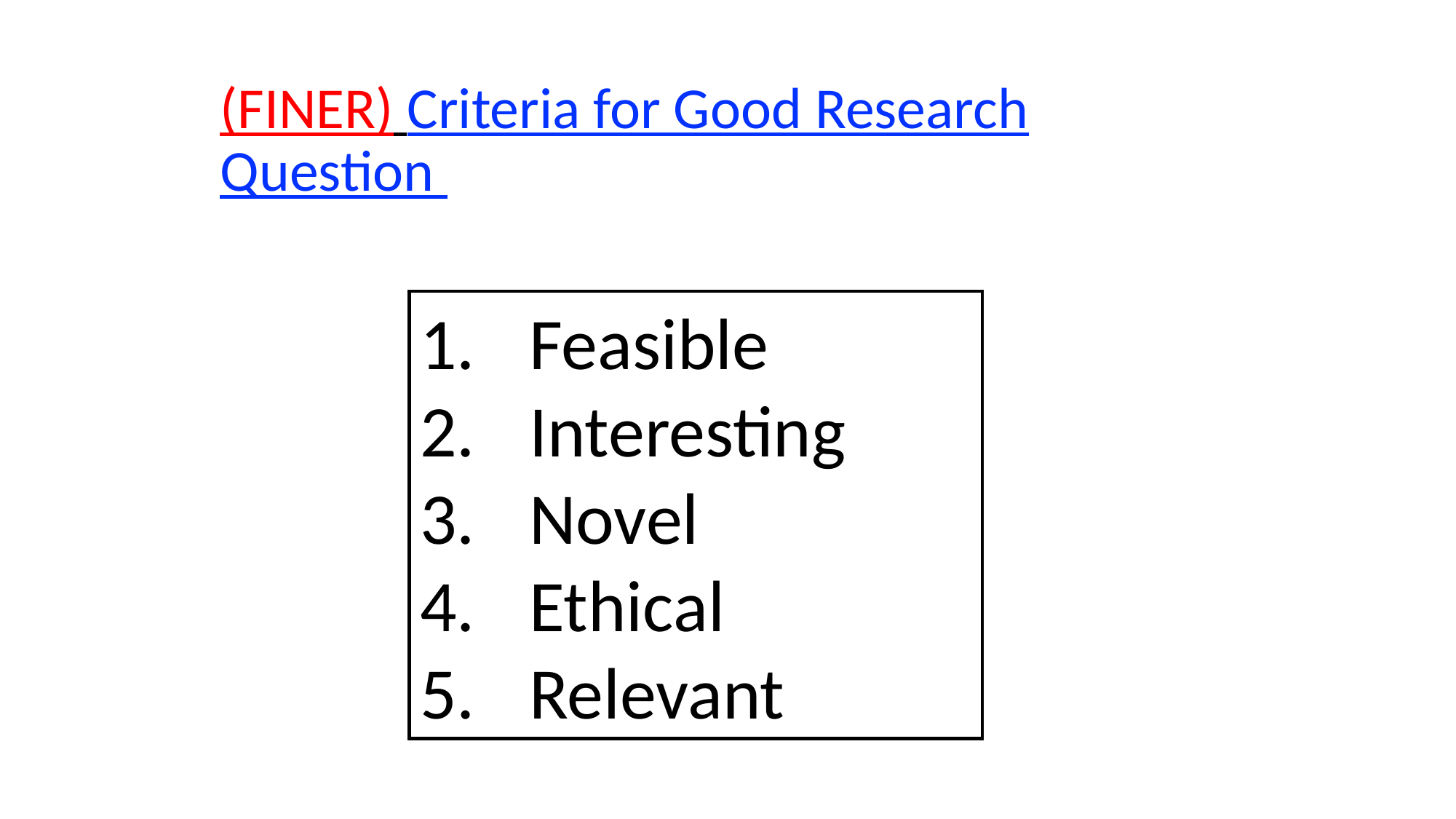

# (FINER) Criteria for Good Research Question
Feasible
Interesting
Novel
Ethical
Relevant